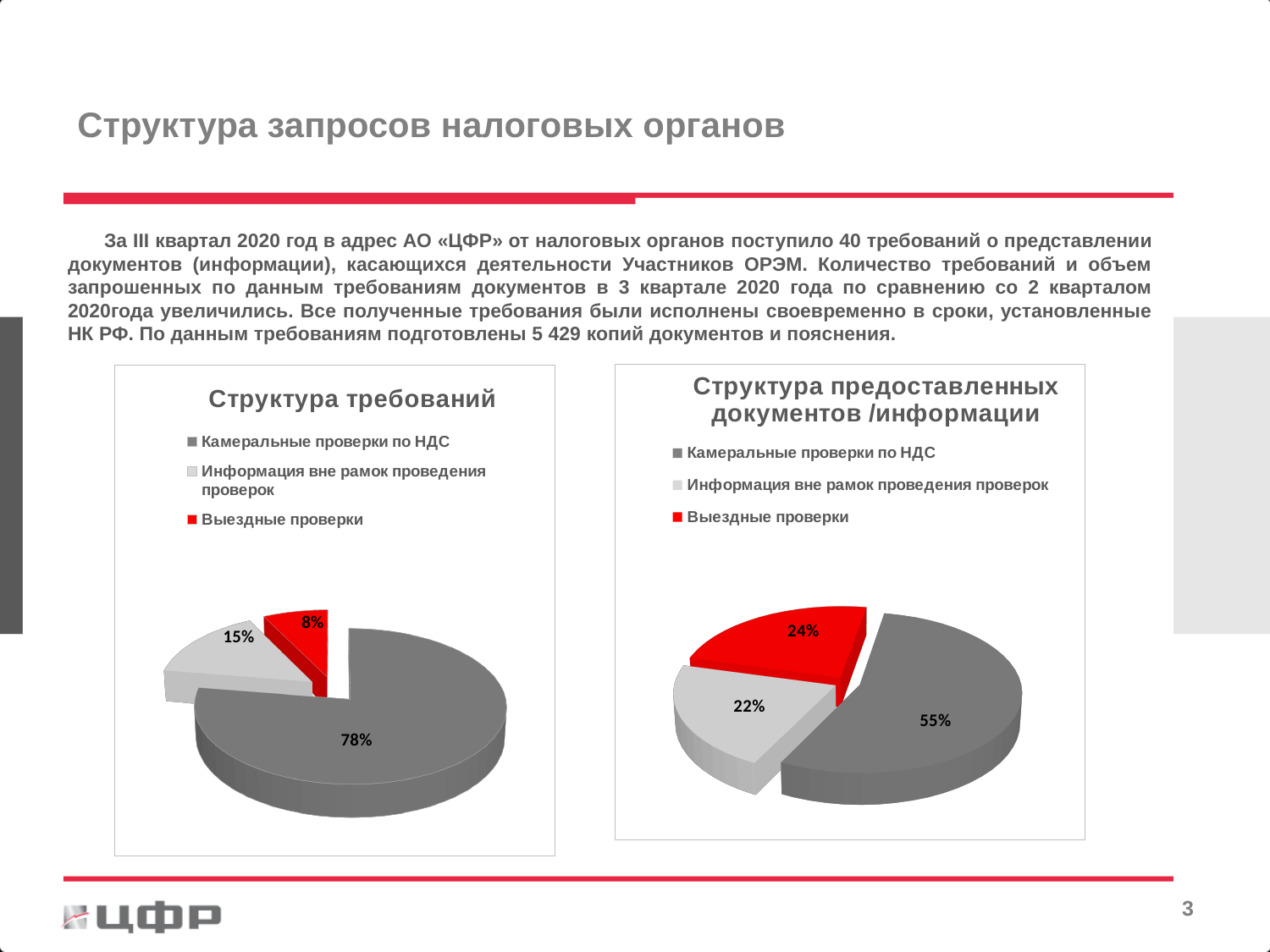

Структура запросов налоговых органов

# За III квартал 2020 год в адрес АО «ЦФР» от налоговых органов поступило 40 требований о представлении документов (информации), касающихся деятельности Участников ОРЭМ. Количество требований и объем запрошенных по данным требованиям документов в 3 квартале 2020 года по сравнению со 2 кварталом 2020года увеличились. Все полученные требования были исполнены своевременно в сроки, установленные НК РФ. По данным требованиям подготовлены 5 429 копий документов и пояснения.

[unsupported chart]

[unsupported chart]

3